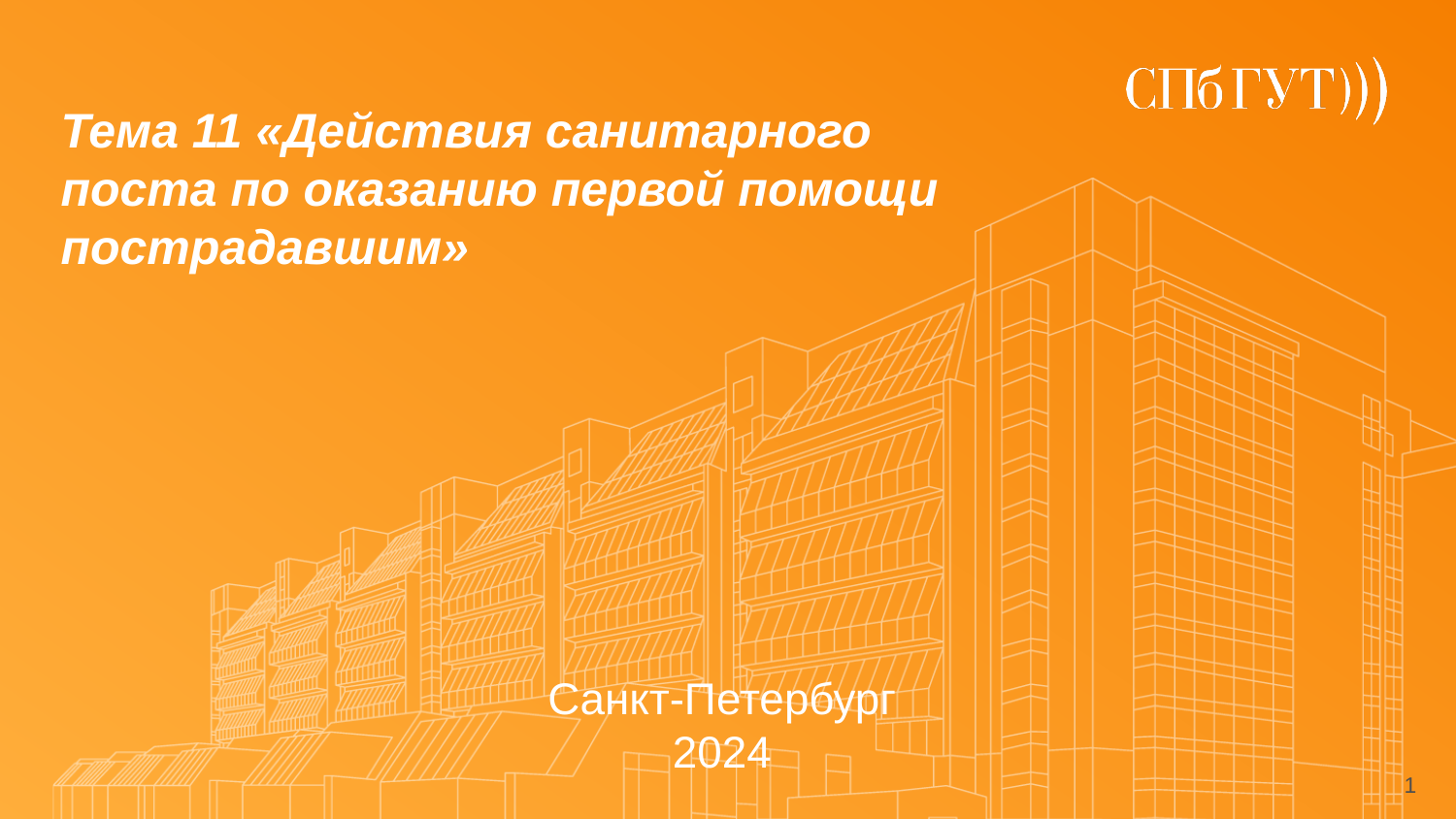

# Тема 11 «Действия санитарного поста по оказанию первой помощи пострадавшим»
Санкт-Петербург
2024
1